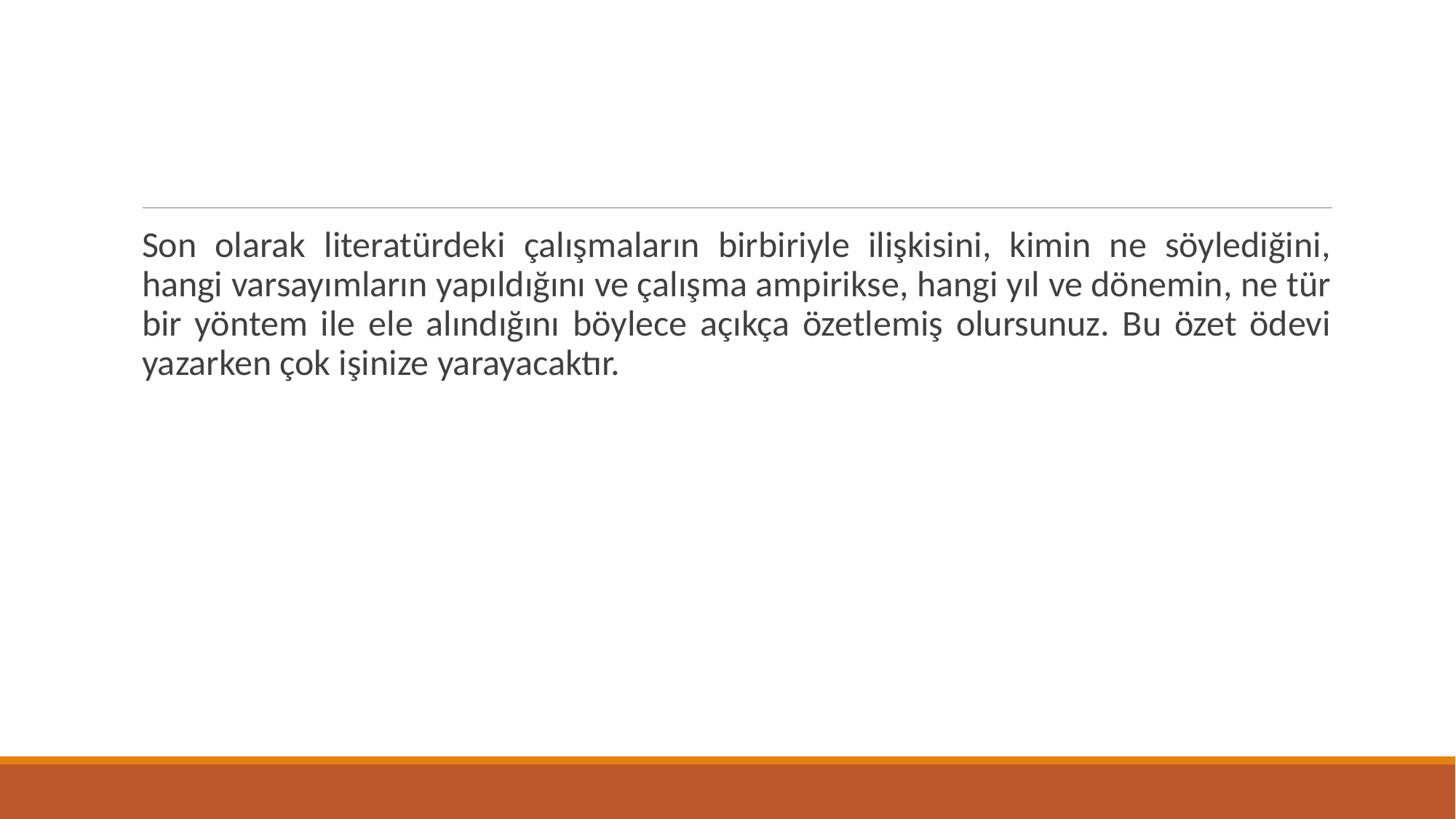

#
Son olarak literatürdeki çalışmaların birbiriyle ilişkisini, kimin ne söylediğini, hangi varsayımların yapıldığını ve çalışma ampirikse, hangi yıl ve dönemin, ne tür bir yöntem ile ele alındığını böylece açıkça özetlemiş olursunuz. Bu özet ödevi yazarken çok işinize yarayacaktır.